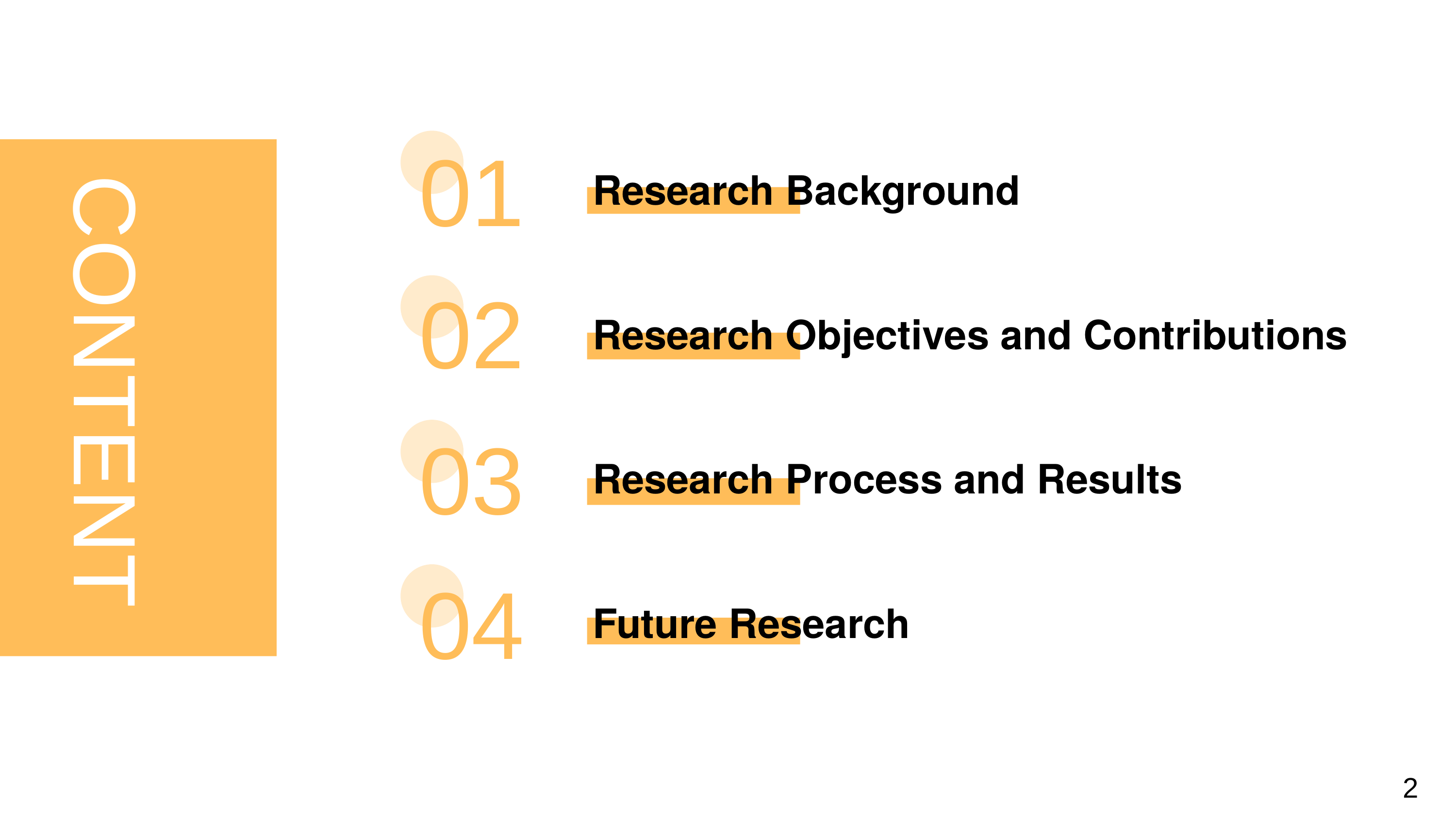

01

Research Background

02

Research Objectives and Contributions
CONTENT

03

Research Process and Results

04

Future Research

2